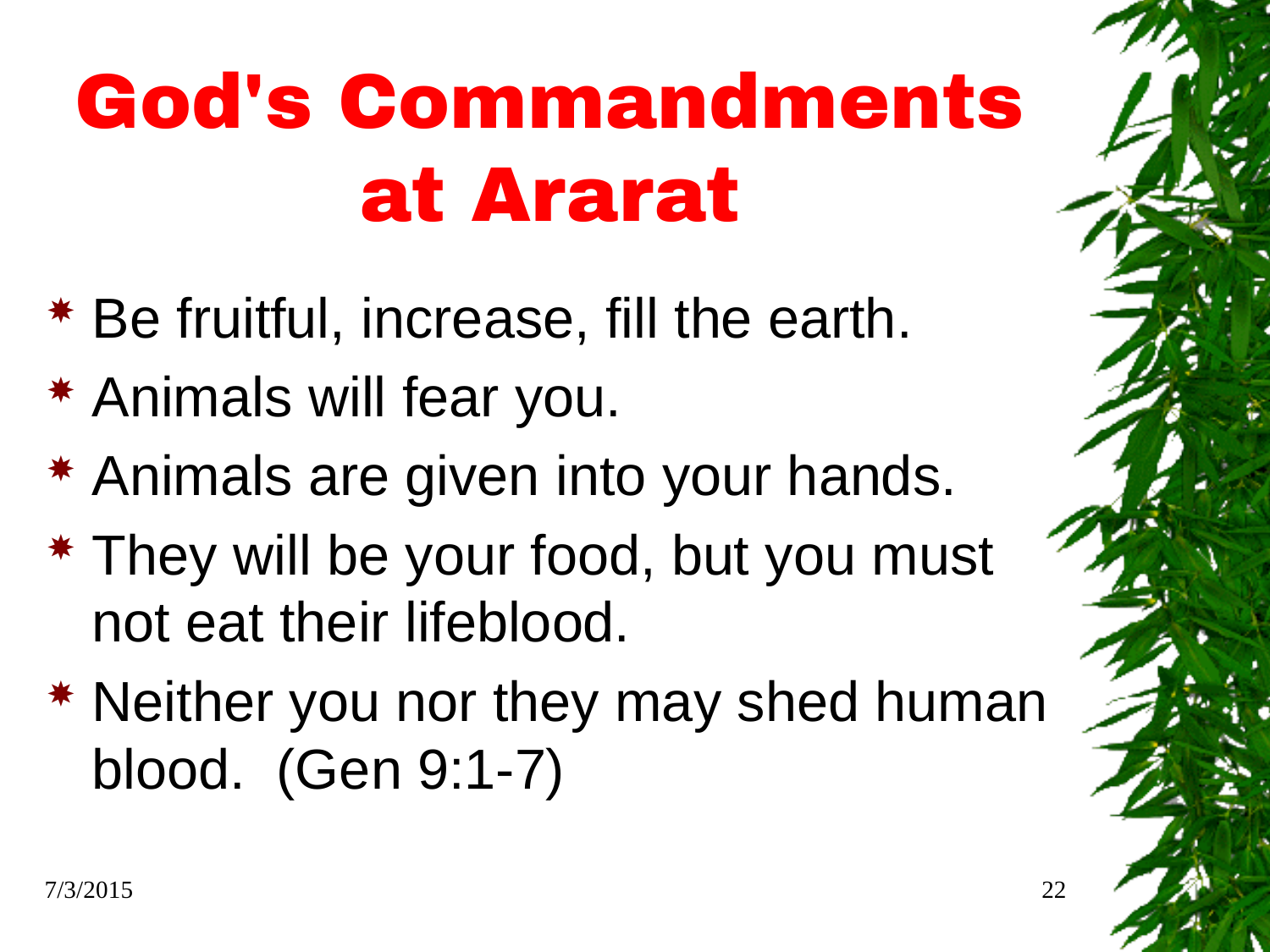

# God's Commandments at Ararat
Be fruitful, increase, fill the earth.
Animals will fear you.
Animals are given into your hands.
They will be your food, but you must not eat their lifeblood.
Neither you nor they may shed human blood.  (Gen 9:1-7)
7/3/2015
22